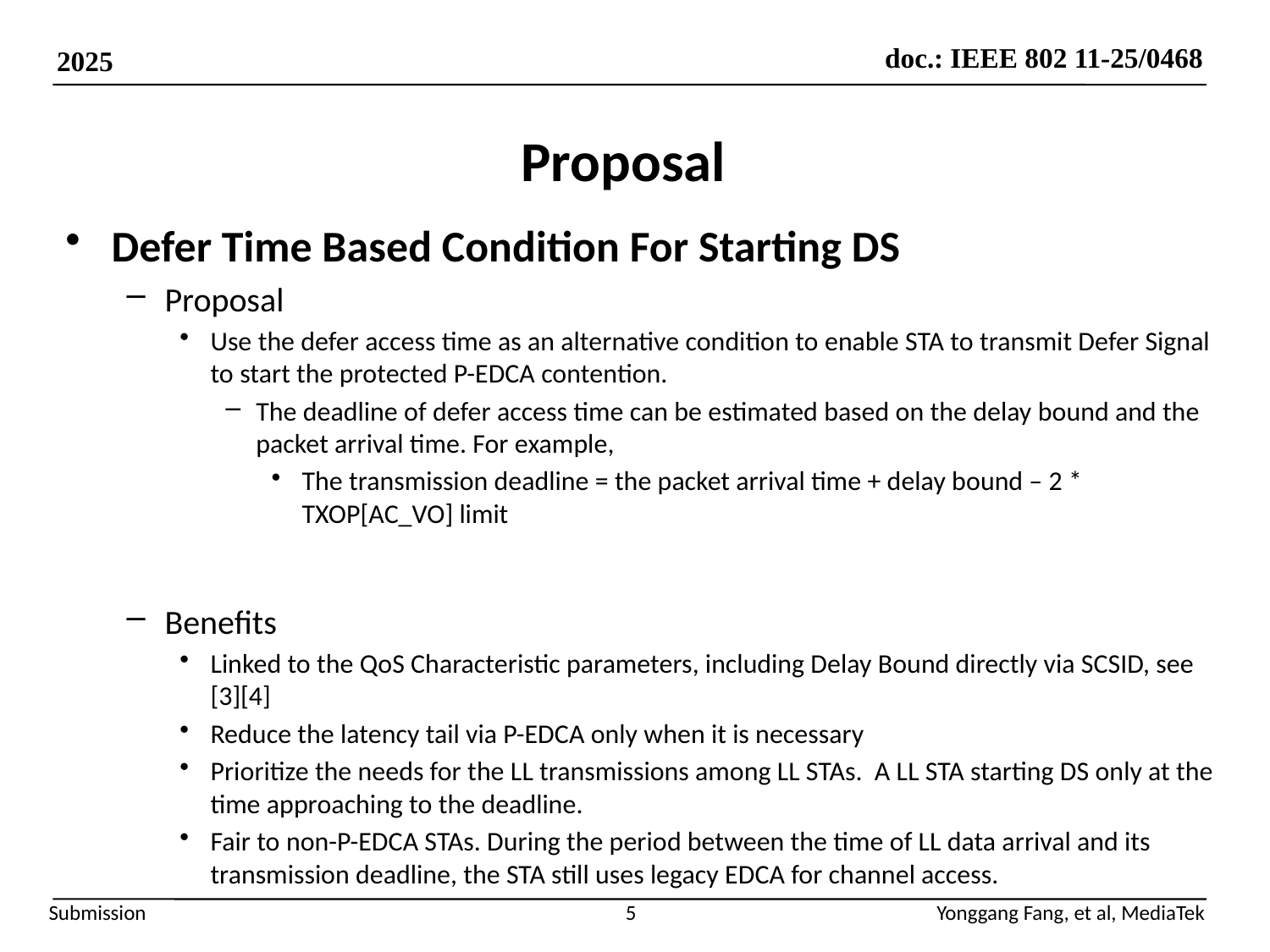

# Proposal
Defer Time Based Condition For Starting DS
Proposal
Use the defer access time as an alternative condition to enable STA to transmit Defer Signal to start the protected P-EDCA contention.
The deadline of defer access time can be estimated based on the delay bound and the packet arrival time. For example,
The transmission deadline = the packet arrival time + delay bound – 2 * TXOP[AC_VO] limit

Benefits
Linked to the QoS Characteristic parameters, including Delay Bound directly via SCSID, see [3][4]
Reduce the latency tail via P-EDCA only when it is necessary
Prioritize the needs for the LL transmissions among LL STAs.  A LL STA starting DS only at the time approaching to the deadline.
Fair to non-P-EDCA STAs. During the period between the time of LL data arrival and its transmission deadline, the STA still uses legacy EDCA for channel access.
5